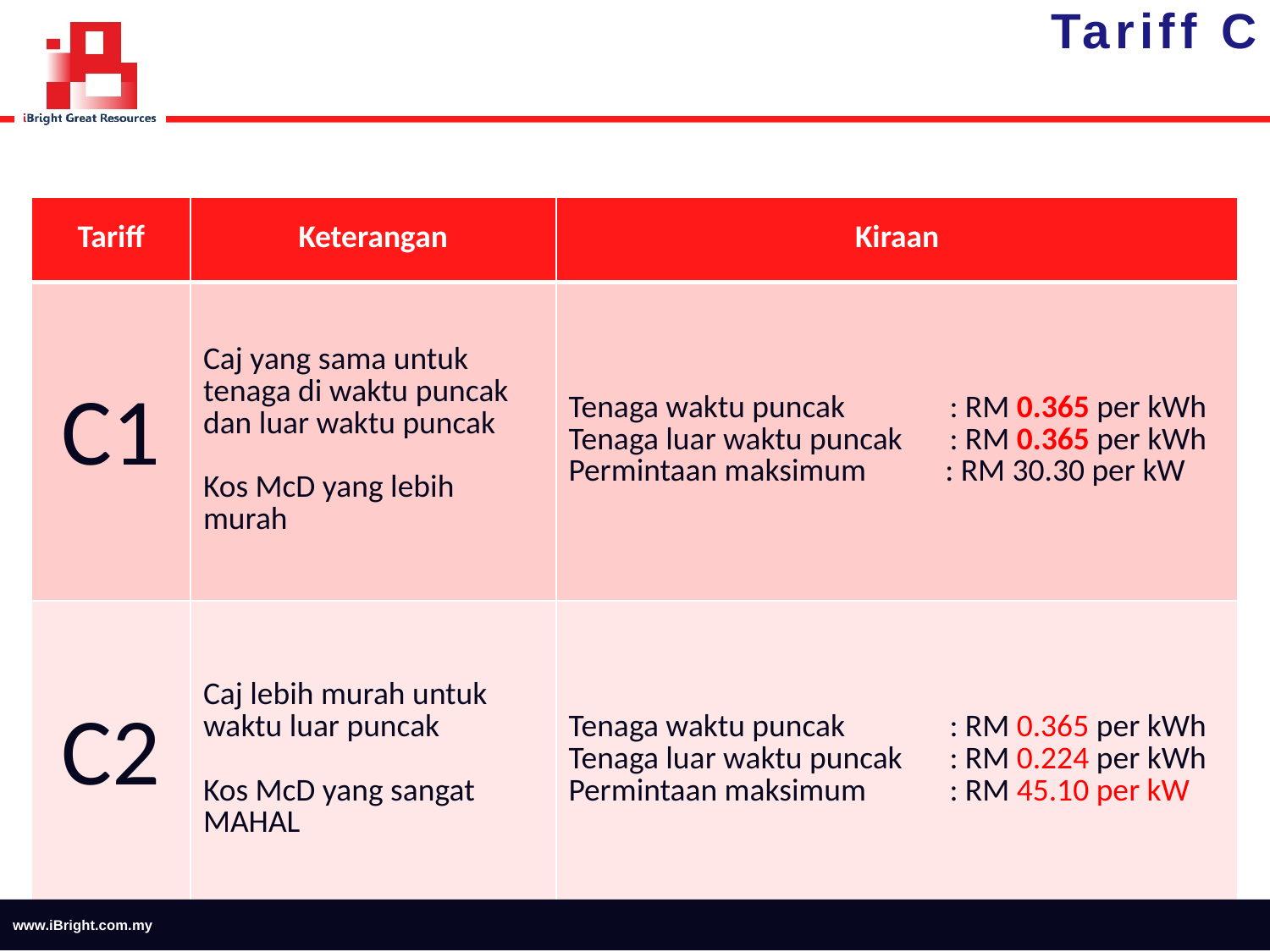

Tariff C
| Tariff | Keterangan | Kiraan |
| --- | --- | --- |
| C1 | Caj yang sama untuk tenaga di waktu puncak dan luar waktu puncak Kos McD yang lebih murah | Tenaga waktu puncak : RM 0.365 per kWh Tenaga luar waktu puncak : RM 0.365 per kWh Permintaan maksimum : RM 30.30 per kW |
| C2 | Caj lebih murah untuk waktu luar puncak Kos McD yang sangat MAHAL | Tenaga waktu puncak : RM 0.365 per kWh Tenaga luar waktu puncak : RM 0.224 per kWh Permintaan maksimum : RM 45.10 per kW |
www.iBright.com.my